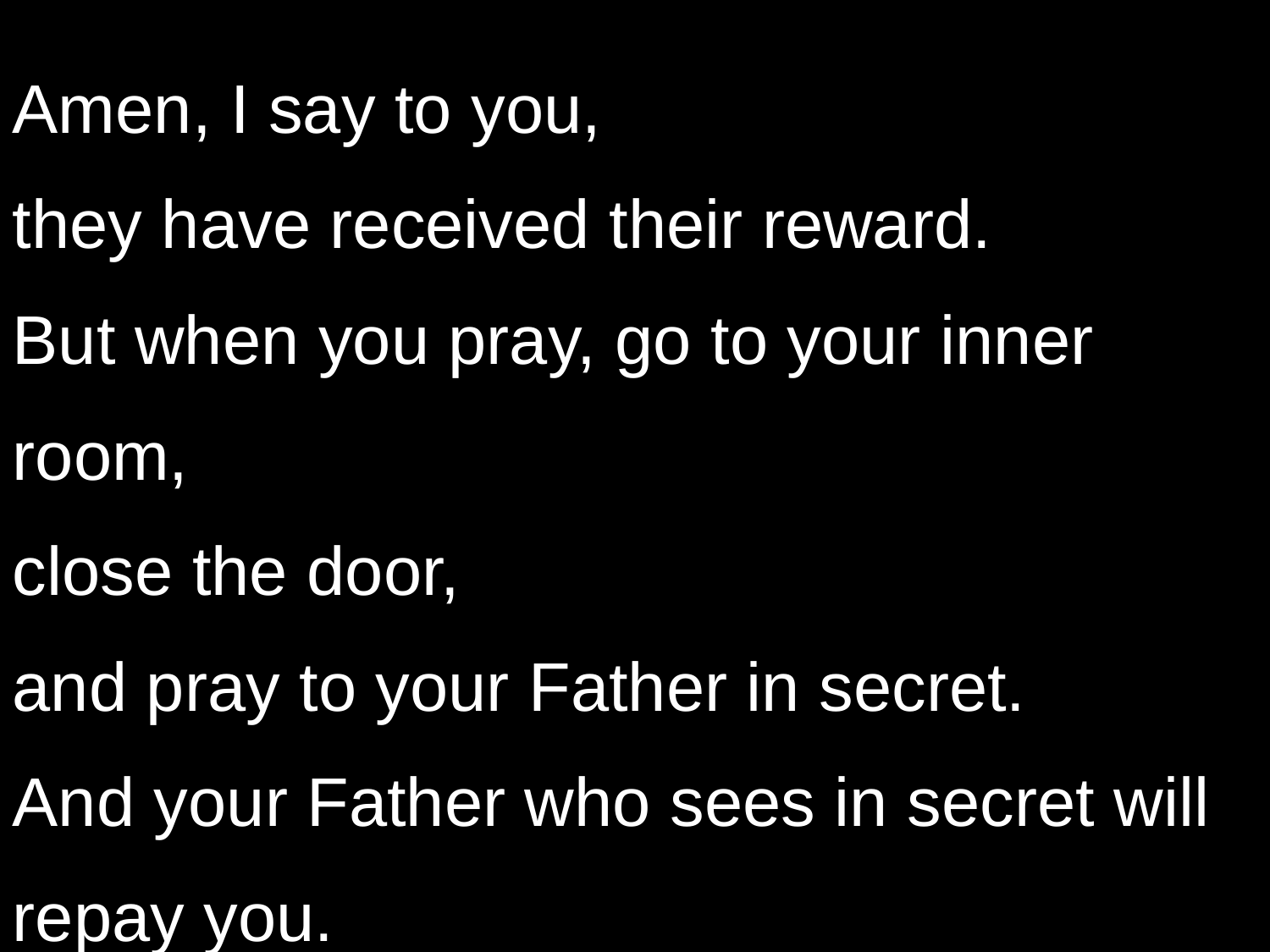

Amen, I say to you,
they have received their reward.
But when you pray, go to your inner room,
close the door,
and pray to your Father in secret.
And your Father who sees in secret will repay you.